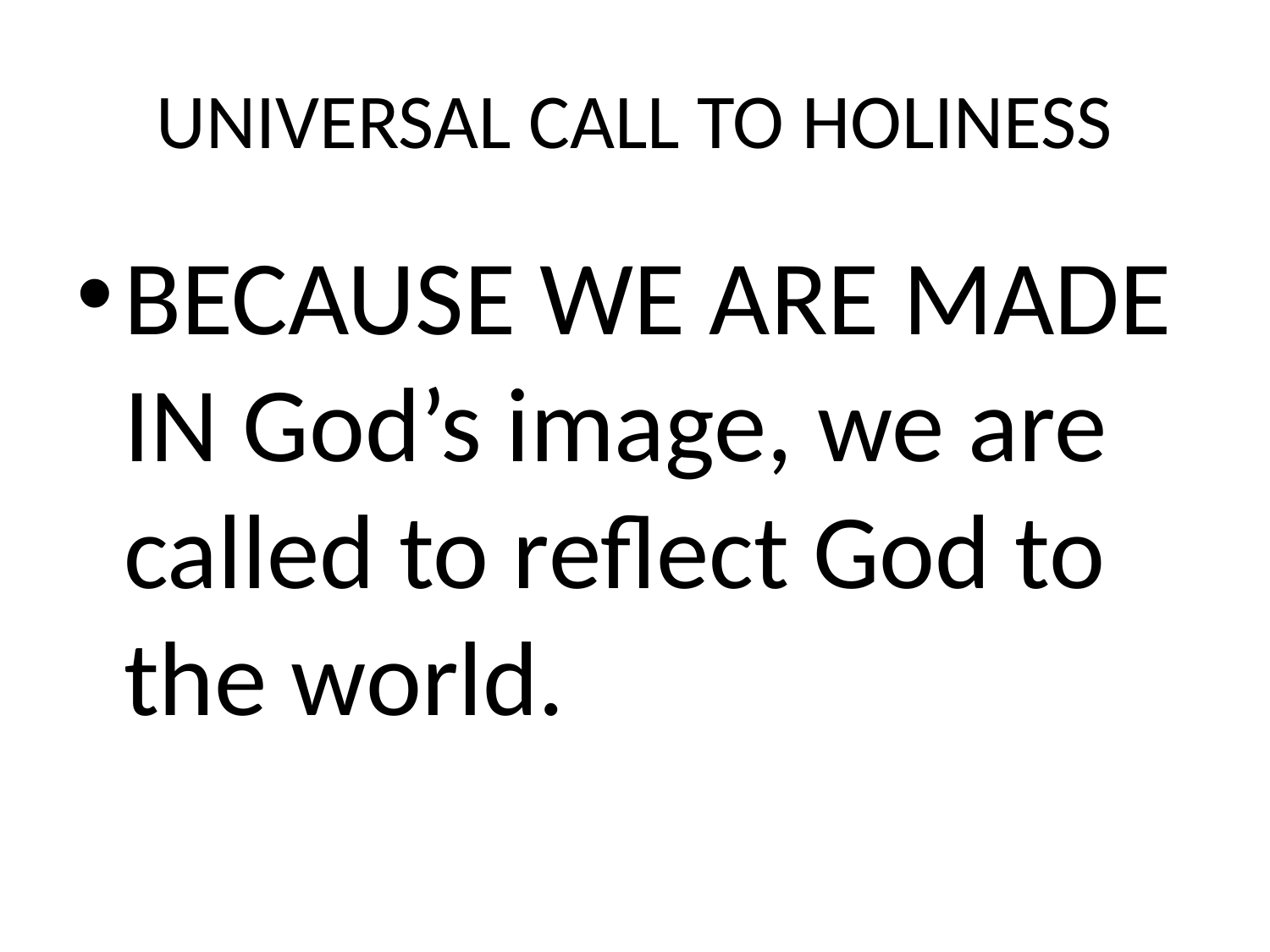

# UNIVERSAL CALL TO HOLINESS
BECAUSE WE ARE MADE IN God’s image, we are called to reflect God to the world.